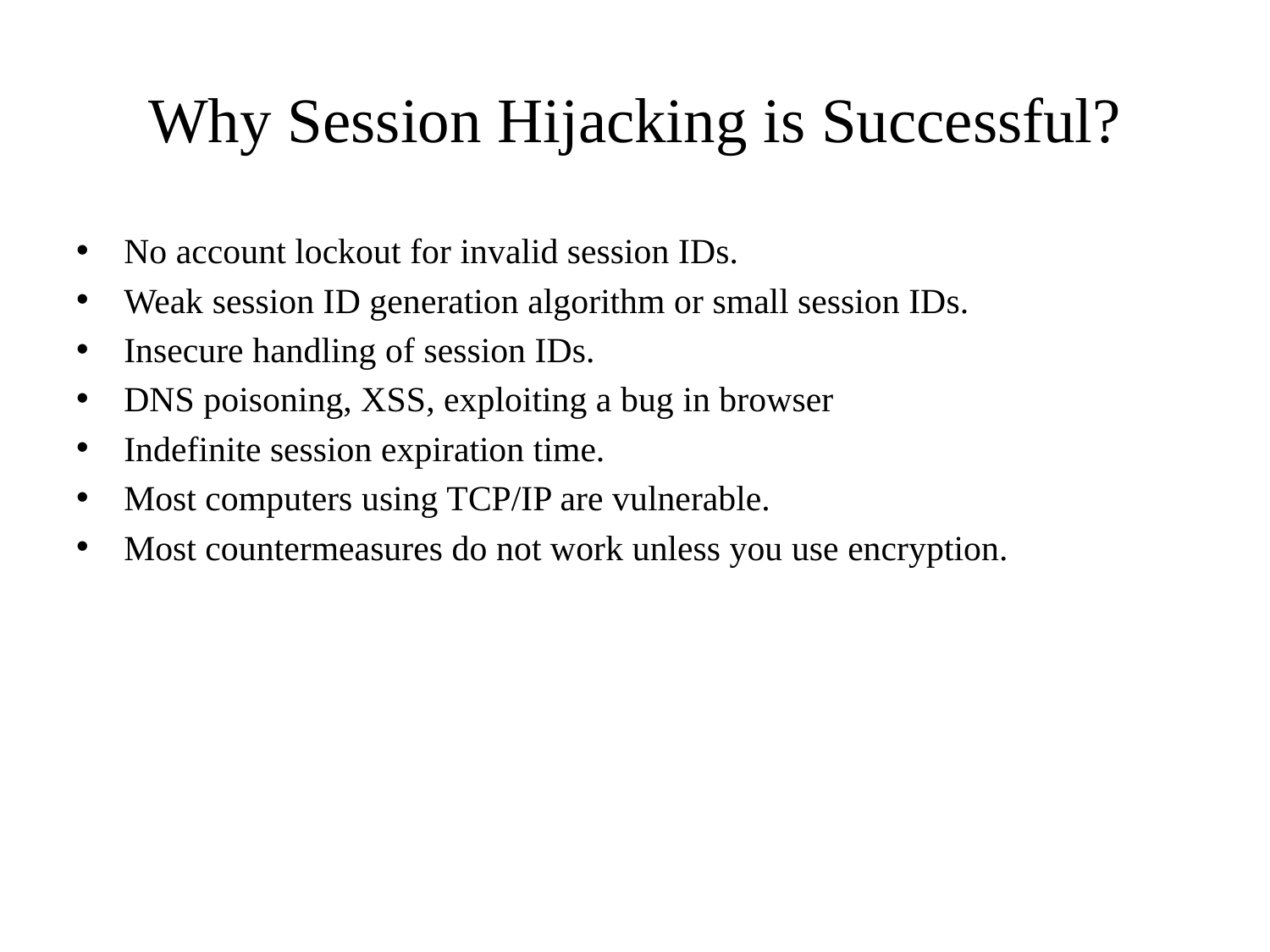

# Why Session Hijacking is Successful?
No account lockout for invalid session IDs.
Weak session ID generation algorithm or small session IDs.
Insecure handling of session IDs.
DNS poisoning, XSS, exploiting a bug in browser
Indefinite session expiration time.
Most computers using TCP/IP are vulnerable.
Most countermeasures do not work unless you use encryption.